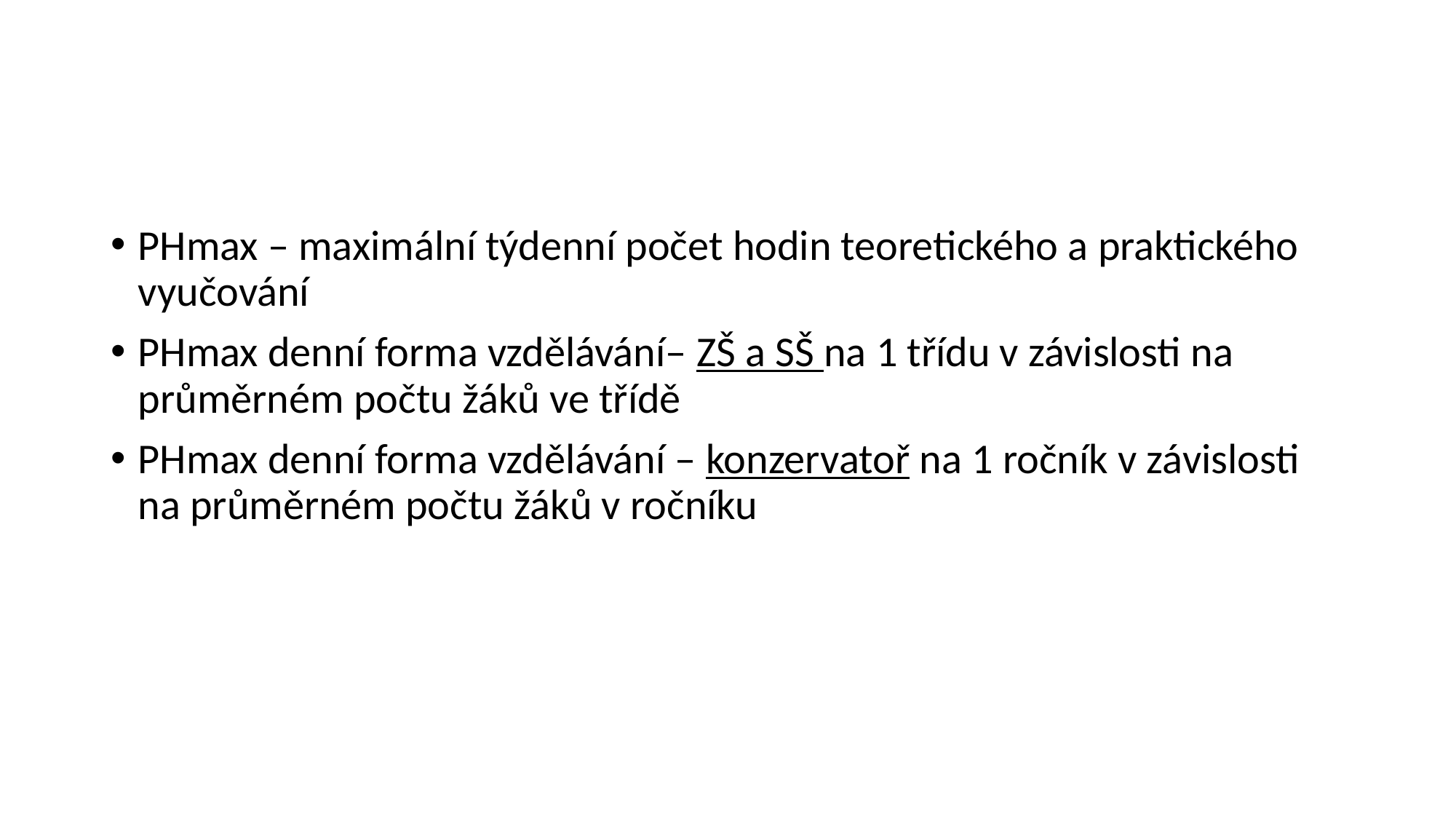

#
PHmax – maximální týdenní počet hodin teoretického a praktického vyučování
PHmax denní forma vzdělávání– ZŠ a SŠ na 1 třídu v závislosti na průměrném počtu žáků ve třídě
PHmax denní forma vzdělávání – konzervatoř na 1 ročník v závislosti na průměrném počtu žáků v ročníku